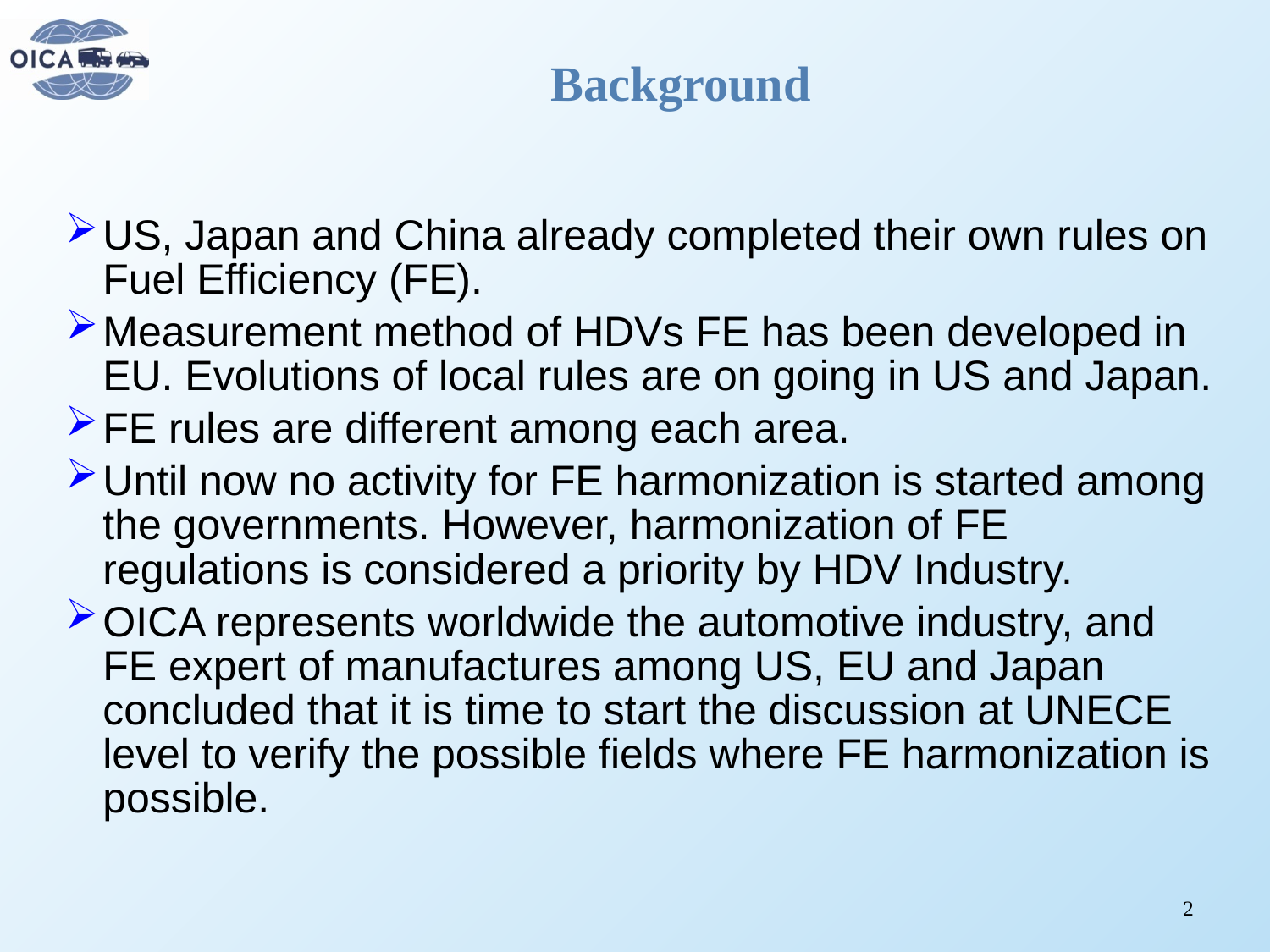

# Background

US, Japan and China already completed their own rules on Fuel Efficiency (FE).
Measurement method of HDVs FE has been developed in EU. Evolutions of local rules are on going in US and Japan.
FE rules are different among each area.
Until now no activity for FE harmonization is started among the governments. However, harmonization of FE regulations is considered a priority by HDV Industry.
OICA represents worldwide the automotive industry, and FE expert of manufactures among US, EU and Japan concluded that it is time to start the discussion at UNECE level to verify the possible fields where FE harmonization is possible.

2